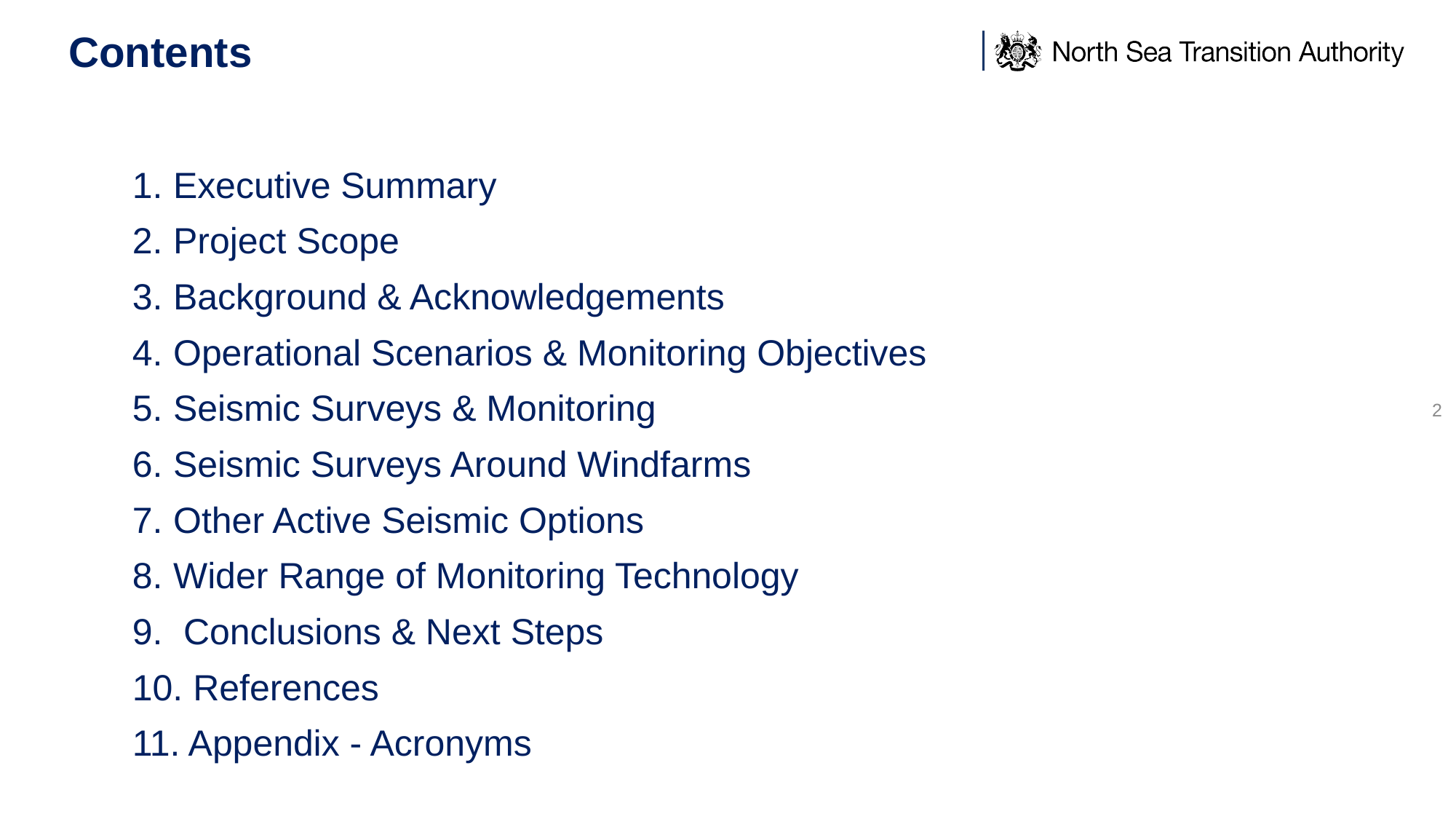

# Contents
Executive Summary
Project Scope
Background & Acknowledgements
Operational Scenarios & Monitoring Objectives
Seismic Surveys & Monitoring
Seismic Surveys Around Windfarms
Other Active Seismic Options
Wider Range of Monitoring Technology
 Conclusions & Next Steps
 References
11. Appendix - Acronyms
2